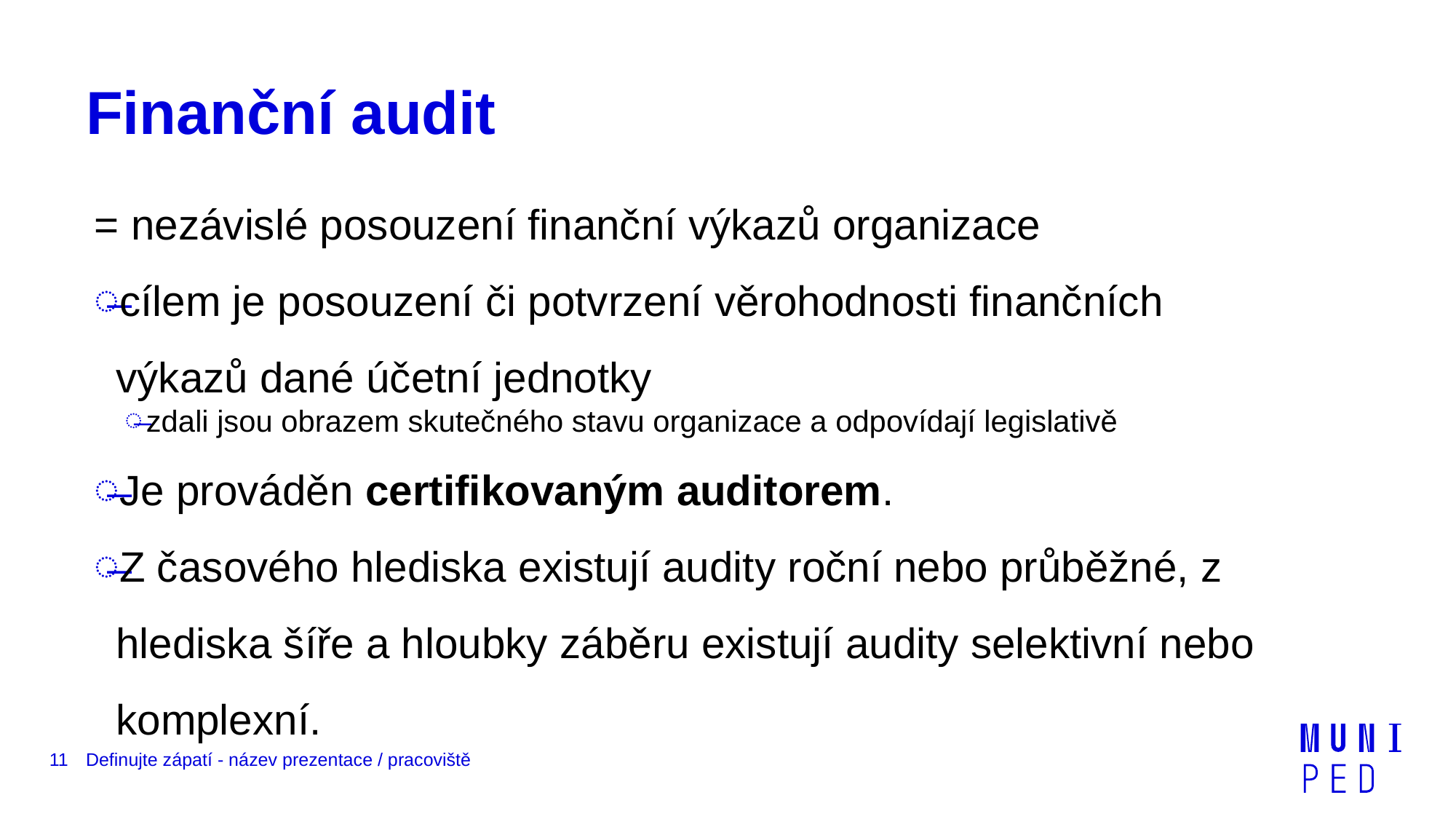

# Finanční audit
= nezávislé posouzení finanční výkazů organizace
cílem je posouzení či potvrzení věrohodnosti finančních výkazů dané účetní jednotky
zdali jsou obrazem skutečného stavu organizace a odpovídají legislativě
Je prováděn certifikovaným auditorem.
Z časového hlediska existují audity roční nebo průběžné, z hlediska šíře a hloubky záběru existují audity selektivní nebo komplexní.
11
Definujte zápatí - název prezentace / pracoviště